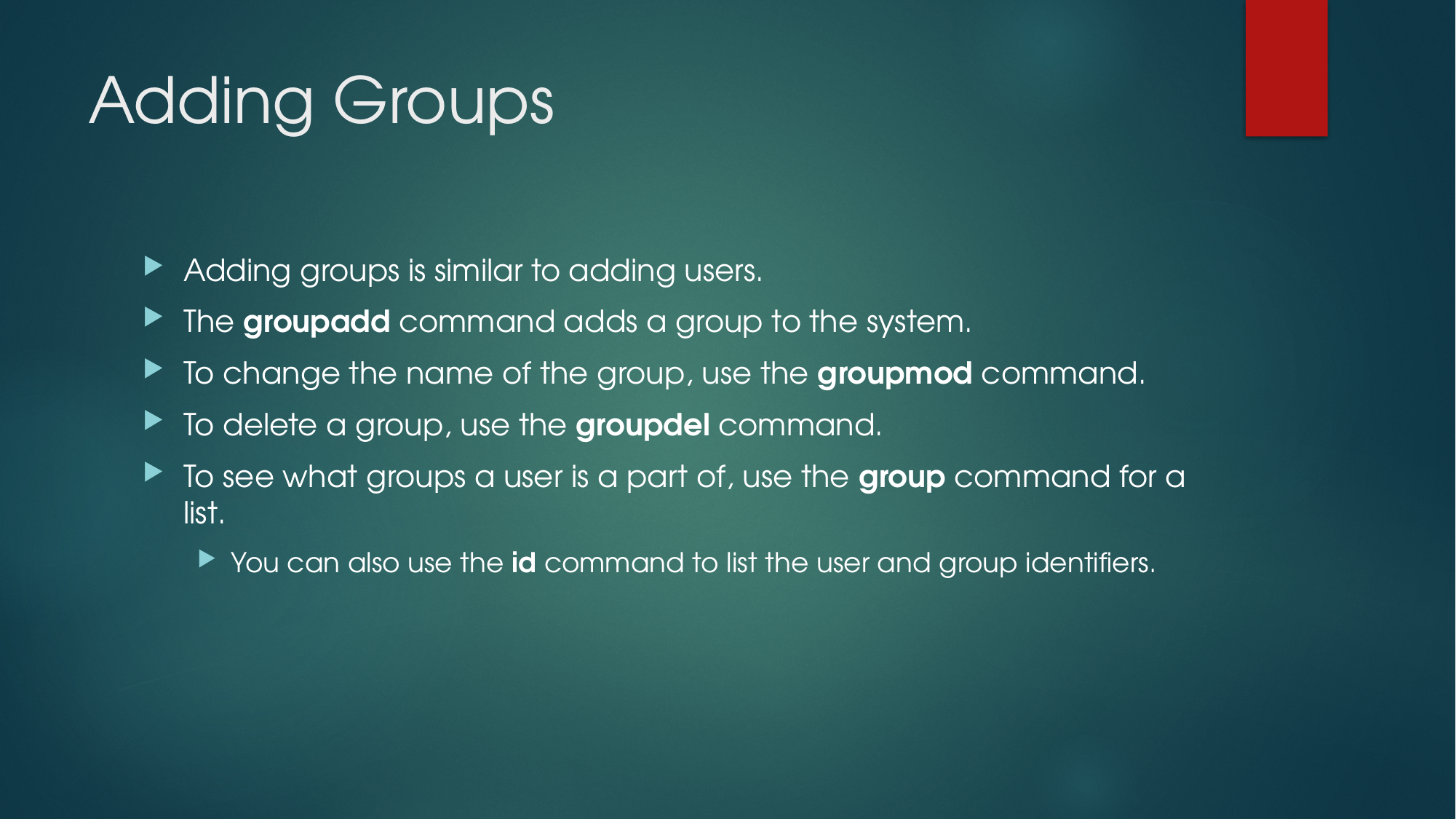

# Adding Groups
Adding groups is similar to adding users.
The groupadd command adds a group to the system.
To change the name of the group, use the groupmod command.
To delete a group, use the groupdel command.
To see what groups a user is a part of, use the group command for a list.
You can also use the id command to list the user and group identifiers.